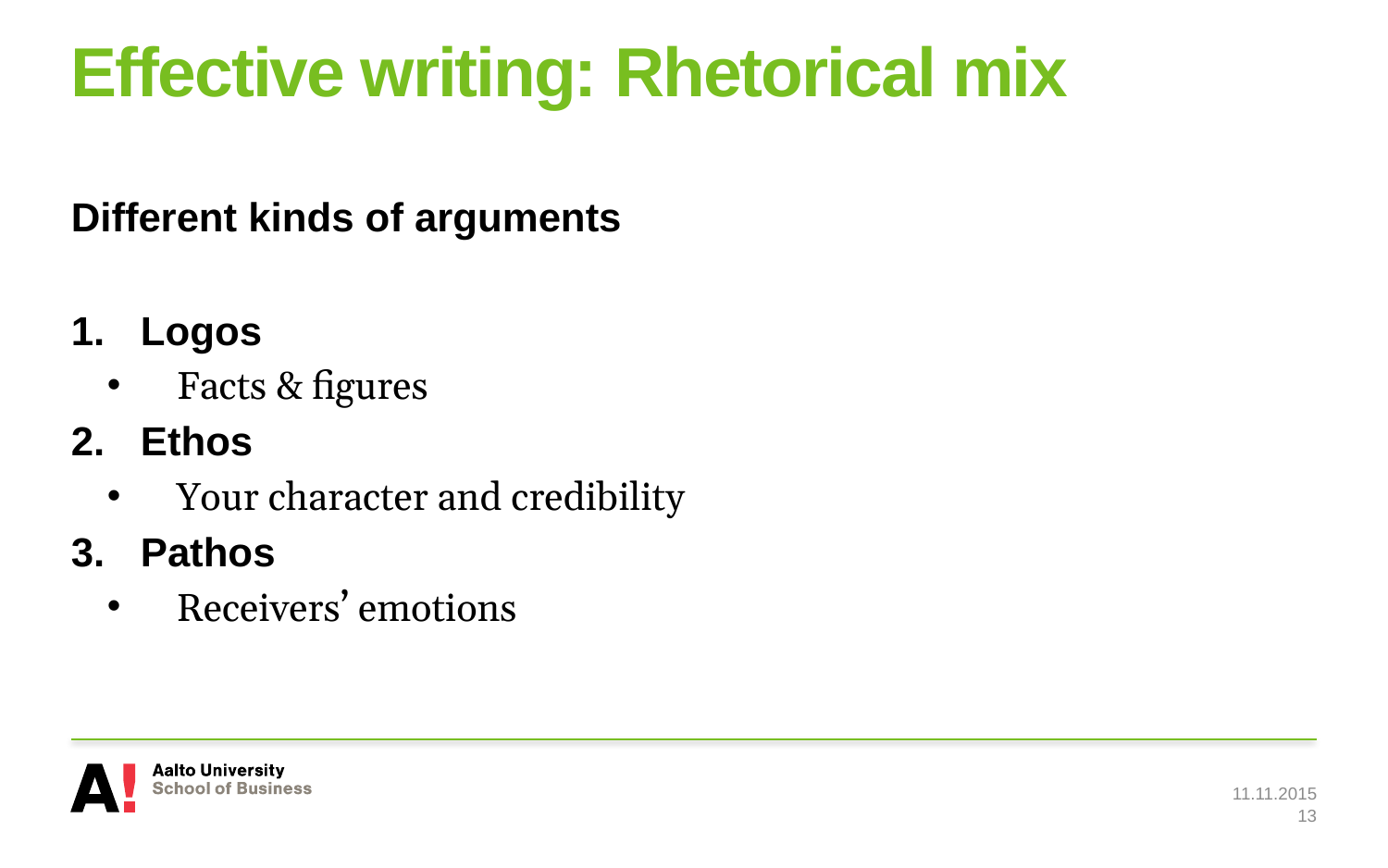

# Effective writing: Rhetorical mix
Different kinds of arguments

Logos
Facts & figures
Ethos
Your character and credibility
Pathos
Receivers’ emotions
11.11.2015
13